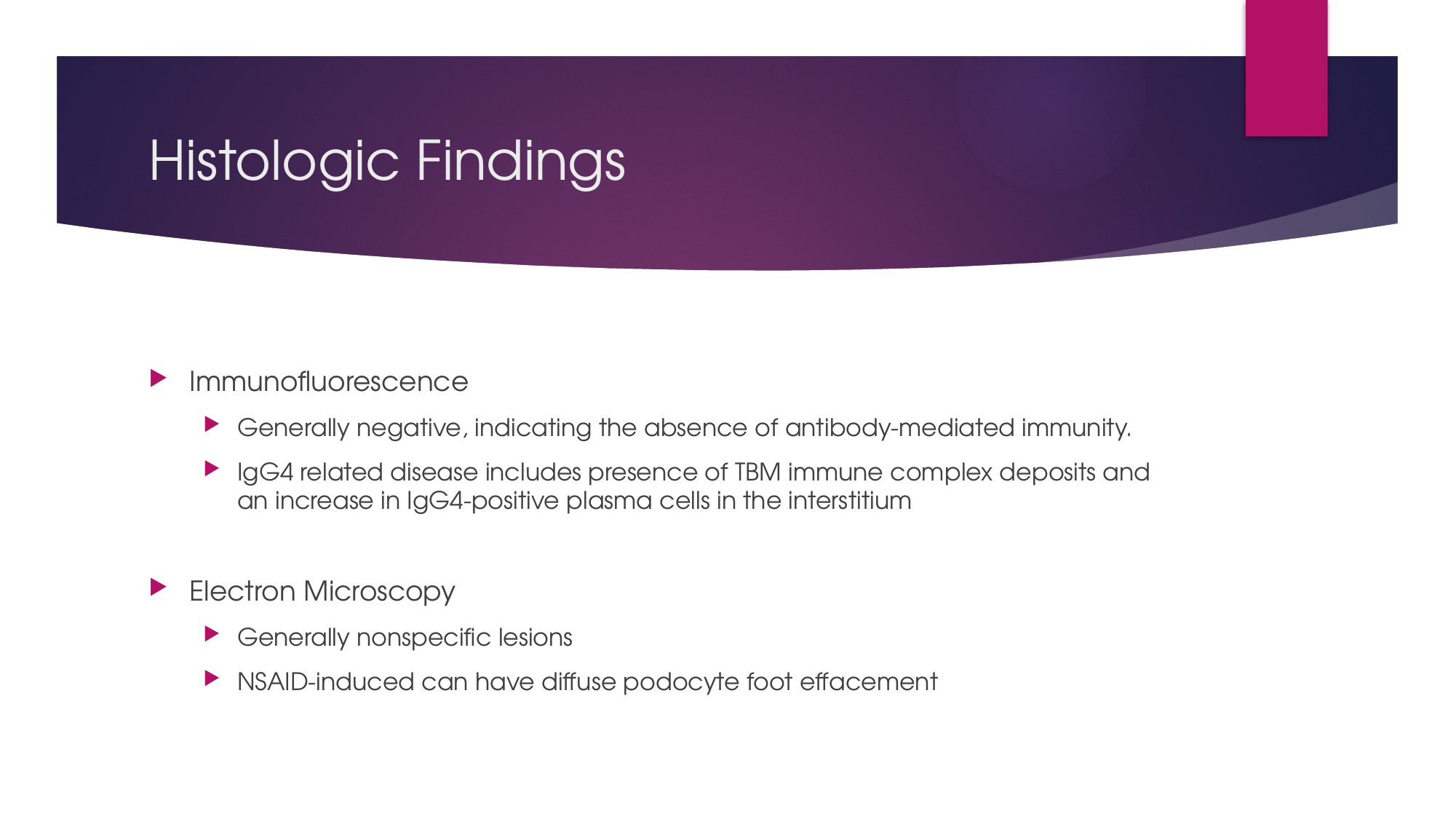

# Histologic Findings

Immunofluorescence
Generally negative, indicating the absence of antibody-mediated immunity.
IgG4 related disease includes presence of TBM immune complex deposits and an increase in IgG4-positive plasma cells in the interstitium

Electron Microscopy
Generally nonspecific lesions
NSAID-induced can have diffuse podocyte foot effacement